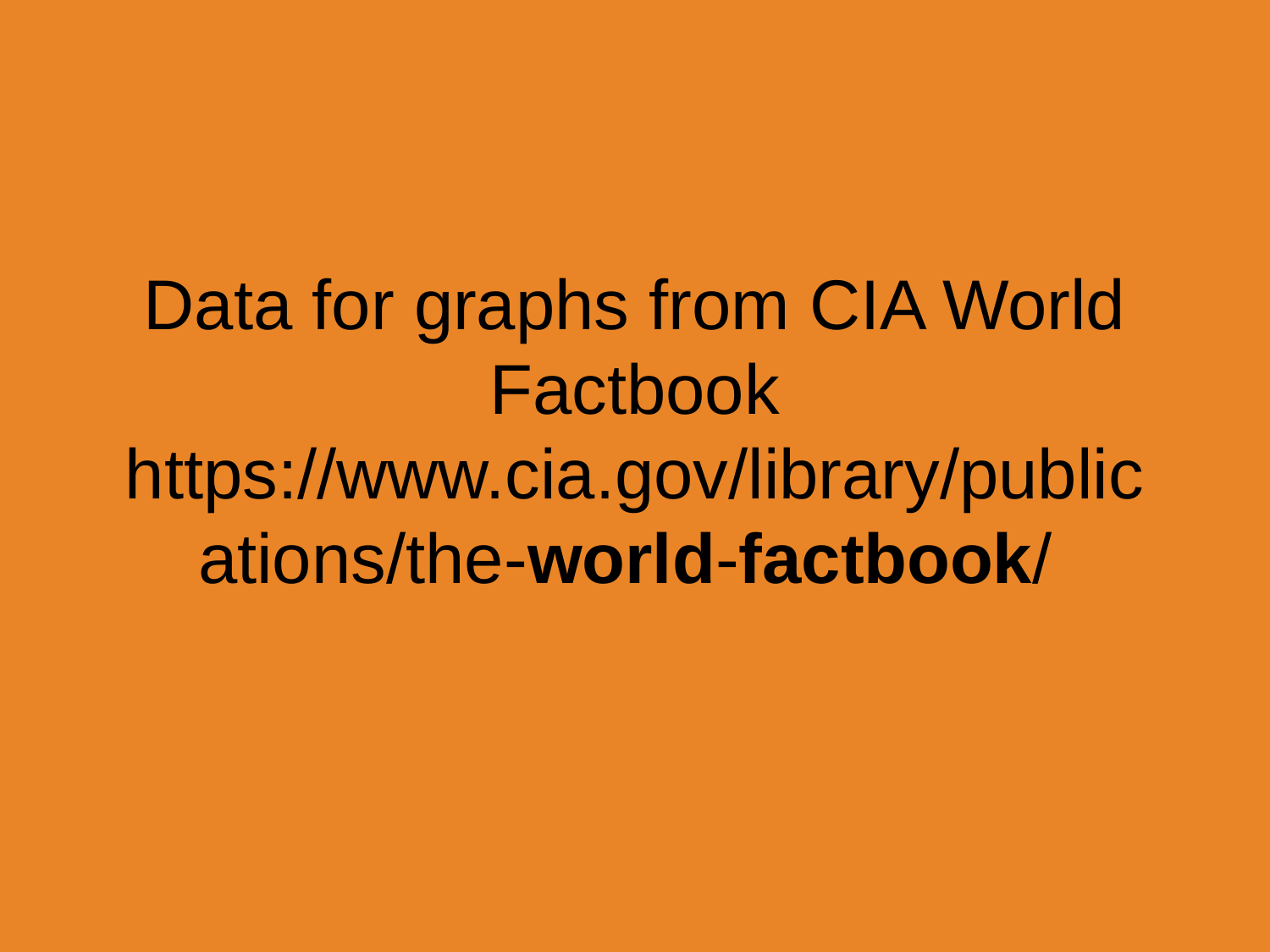

# Data for graphs from CIA World Factbook https://www.cia.gov/library/publications/the-world-factbook/